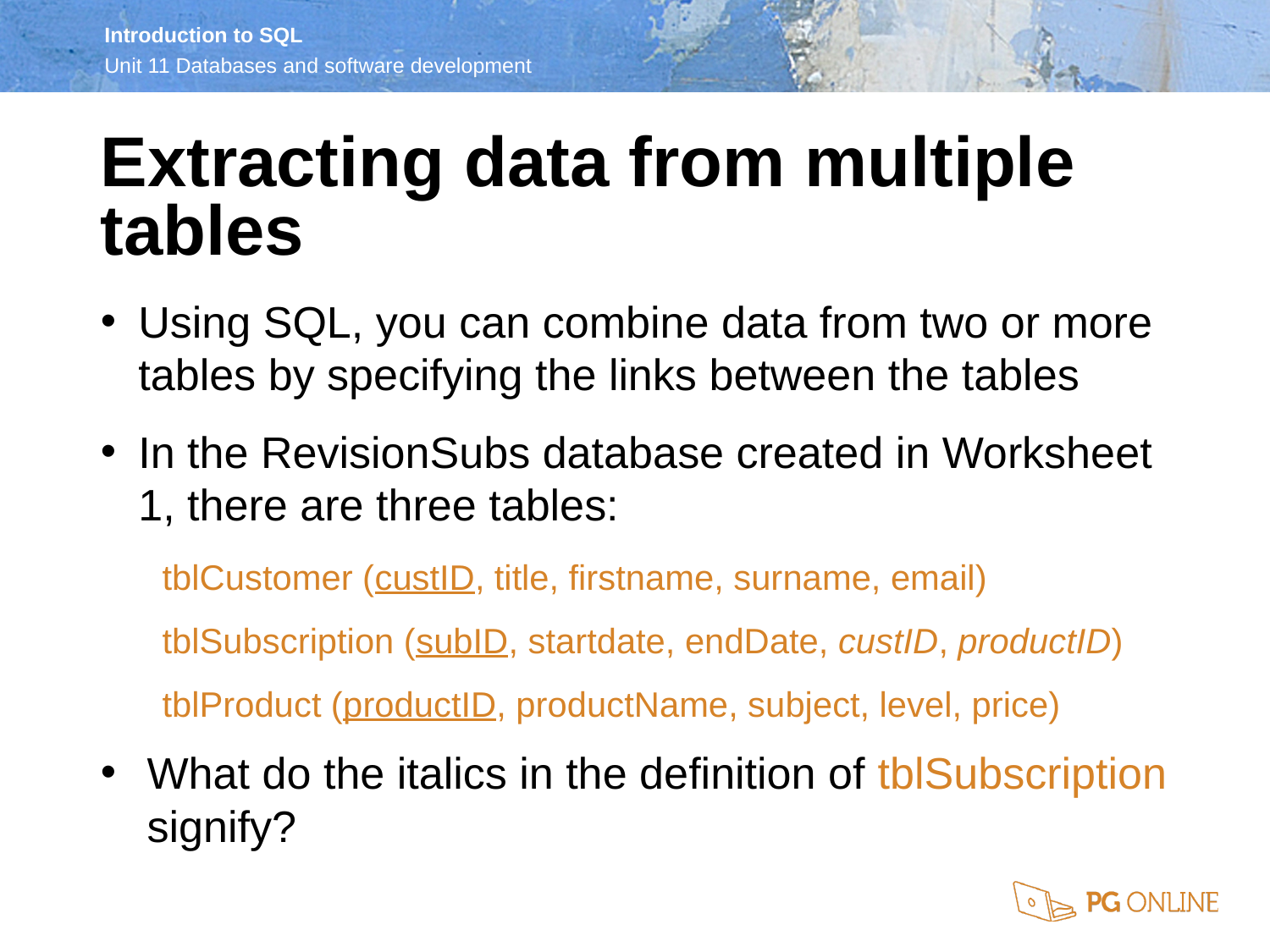

Extracting data from multiple tables
Using SQL, you can combine data from two or more tables by specifying the links between the tables
In the RevisionSubs database created in Worksheet 1, there are three tables:
tblCustomer (custID, title, firstname, surname, email)
tblSubscription (subID, startdate, endDate, custID, productID)
tblProduct (productID, productName, subject, level, price)
What do the italics in the definition of tblSubscription signify?